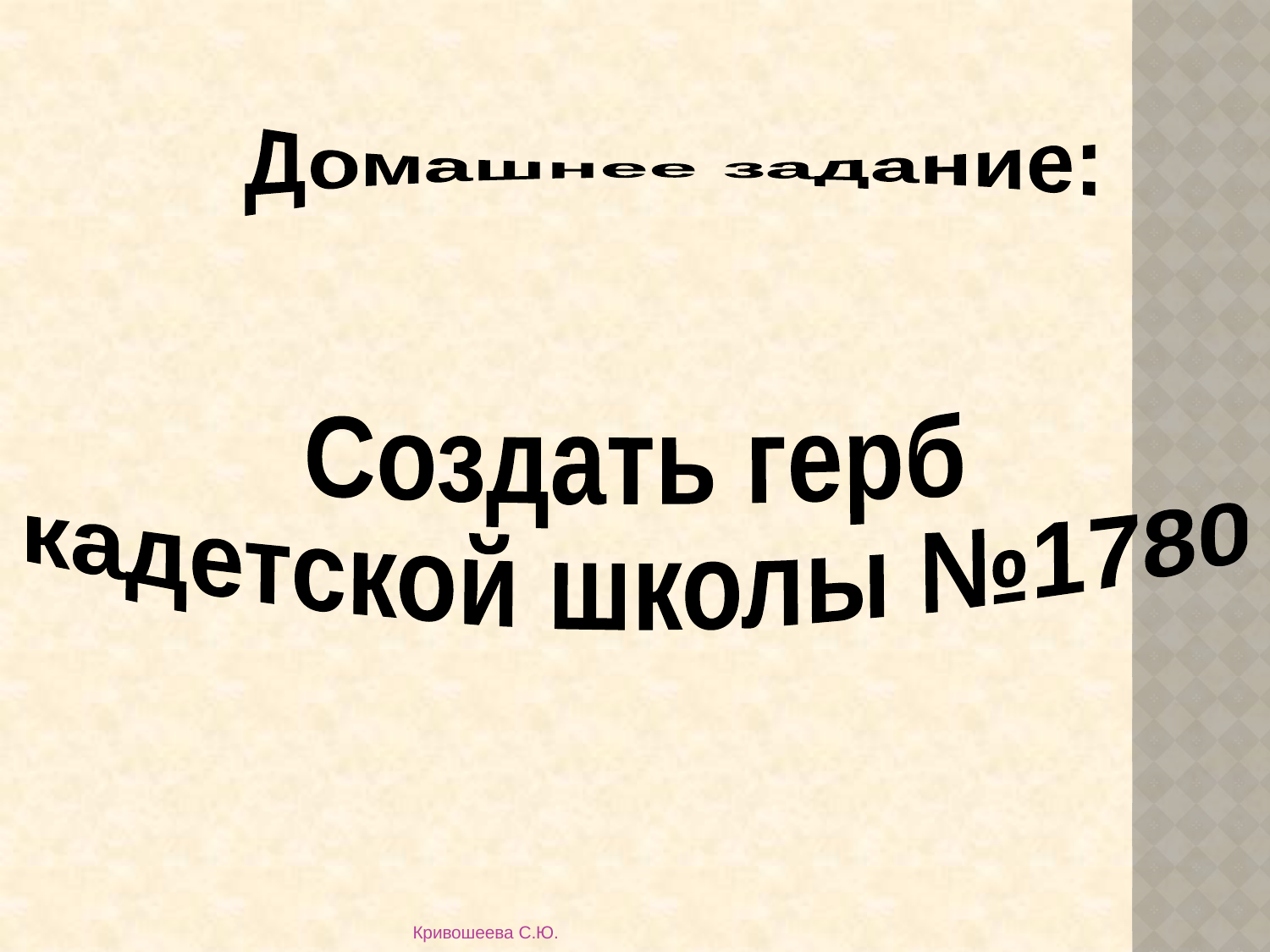

#
Домашнее задание:

Создать герб
кадетской школы №1780
Кривошеева С.Ю.